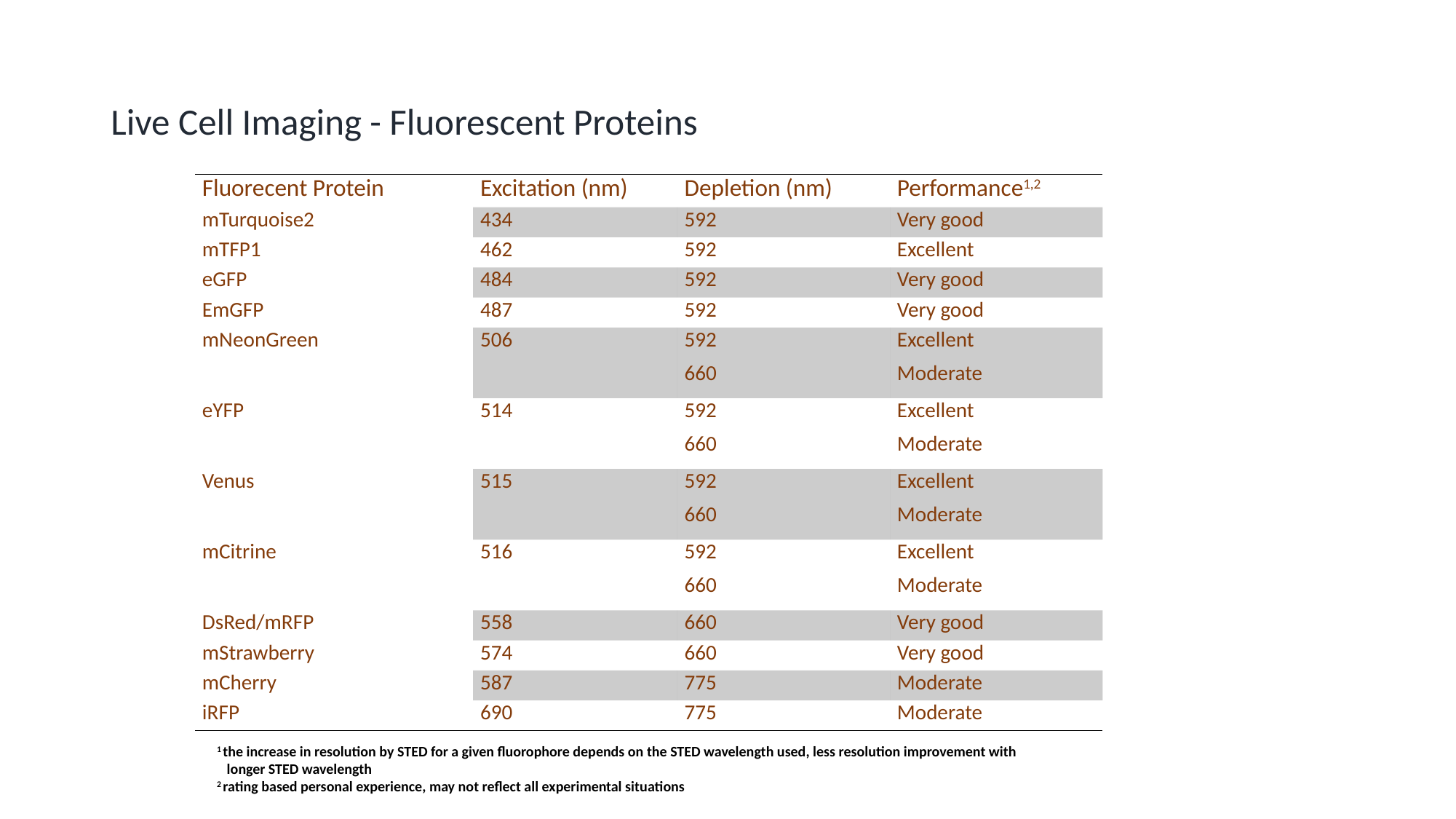

# Live Cell Imaging - Fluorescent Proteins
| Fluorecent Protein | Excitation (nm) | Depletion (nm) | Performance1,2 |
| --- | --- | --- | --- |
| mTurquoise2 | 434 | 592 | Very good |
| mTFP1 | 462 | 592 | Excellent |
| eGFP | 484 | 592 | Very good |
| EmGFP | 487 | 592 | Very good |
| mNeonGreen | 506 | 592 660 | Excellent Moderate |
| eYFP | 514 | 592 660 | Excellent Moderate |
| Venus | 515 | 592 660 | Excellent Moderate |
| mCitrine | 516 | 592 660 | Excellent Moderate |
| DsRed/mRFP | 558 | 660 | Very good |
| mStrawberry | 574 | 660 | Very good |
| mCherry | 587 | 775 | Moderate |
| iRFP | 690 | 775 | Moderate |

1 the increase in resolution by STED for a given fluorophore depends on the STED wavelength used, less resolution improvement with
   longer STED wavelength
2 rating based personal experience, may not reflect all experimental situations